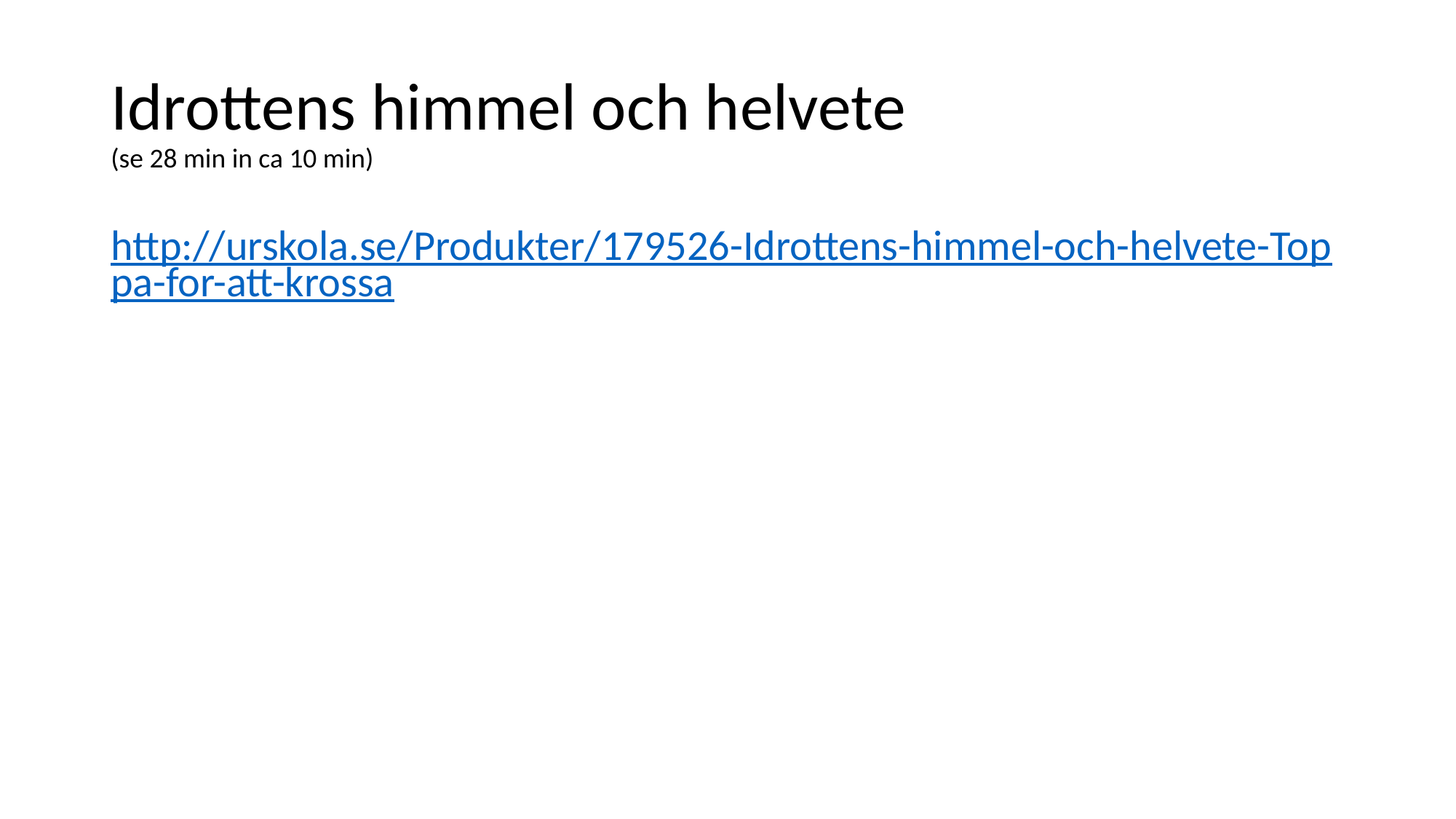

# Idrottens himmel och helvete (se 28 min in ca 10 min)
http://urskola.se/Produkter/179526-Idrottens-himmel-och-helvete-Toppa-for-att-krossa